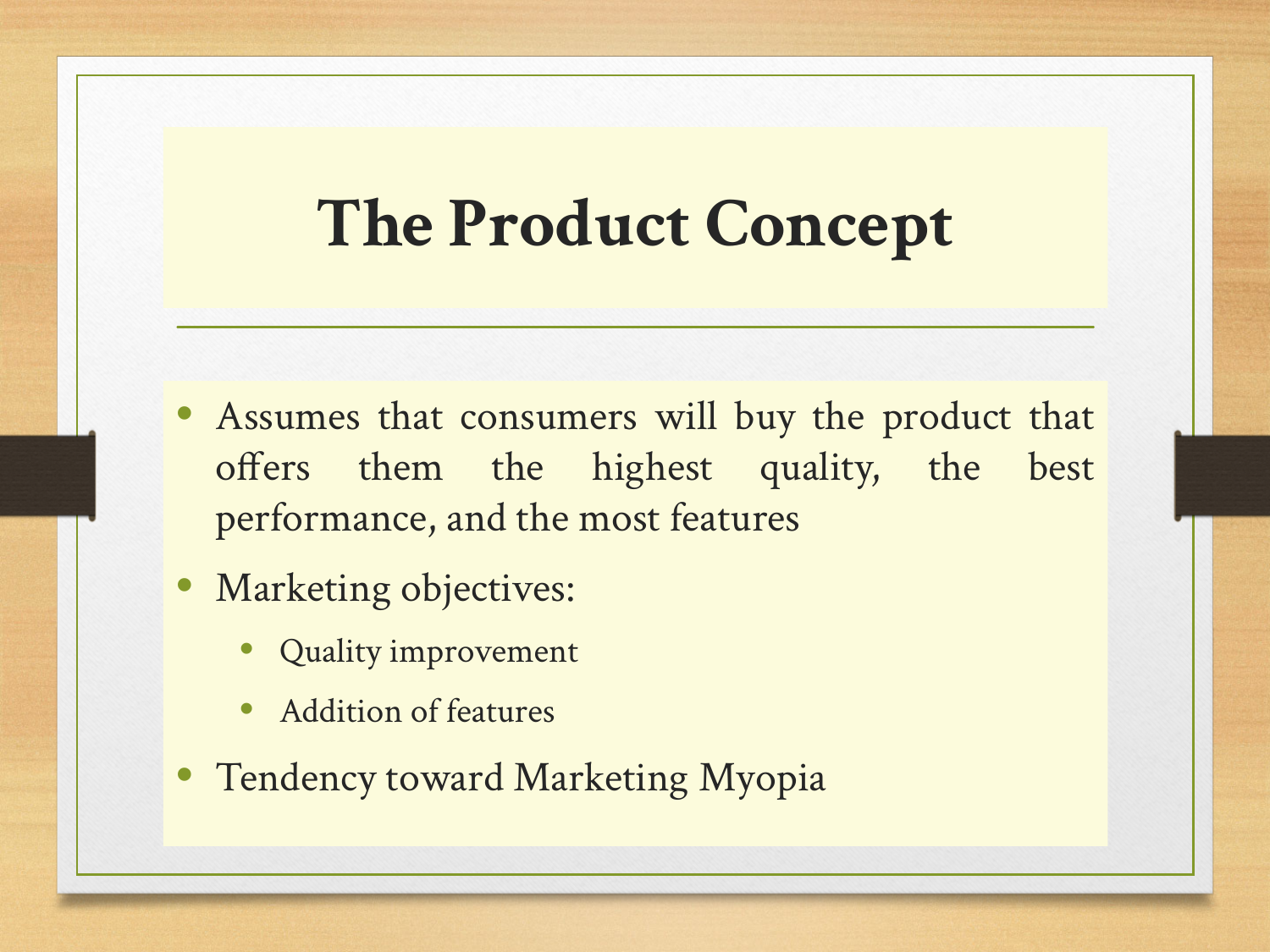

# The Product Concept
Assumes that consumers will buy the product that offers them the highest quality, the best performance, and the most features
Marketing objectives:
Quality improvement
Addition of features
Tendency toward Marketing Myopia